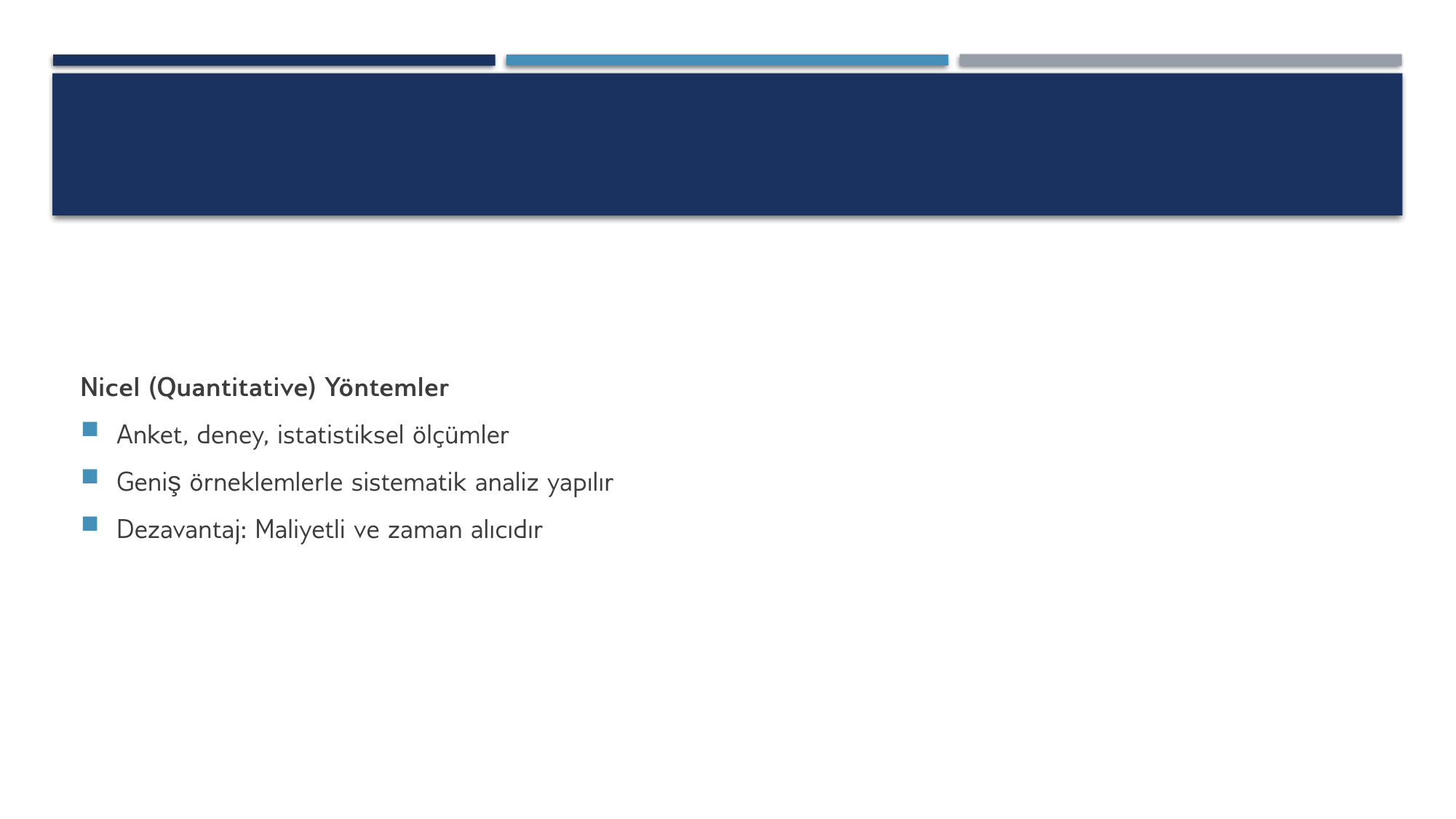

#
Nicel (Quantitative) Yöntemler
Anket, deney, istatistiksel ölçümler
Geniş örneklemlerle sistematik analiz yapılır
Dezavantaj: Maliyetli ve zaman alıcıdır